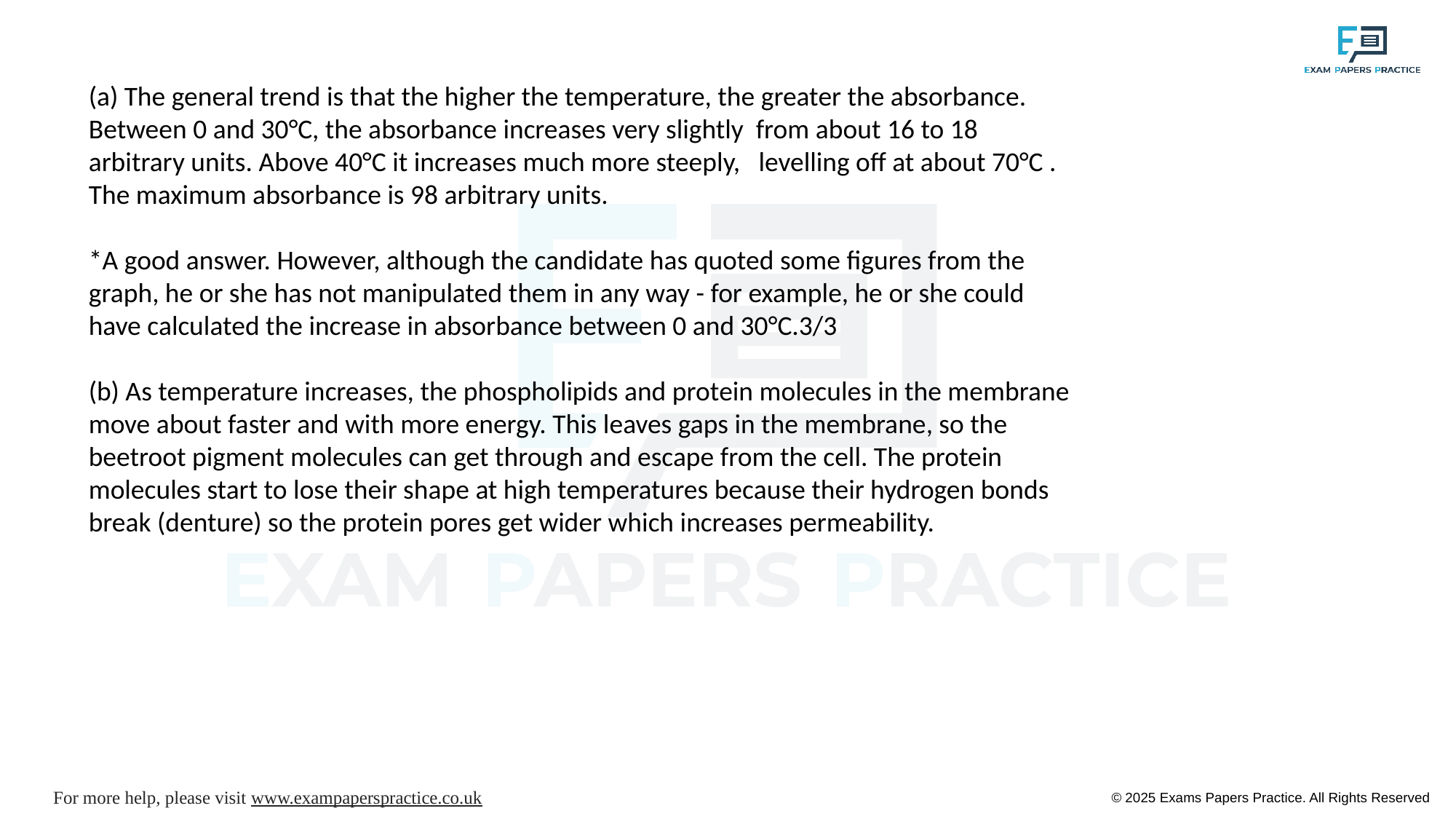

(a) The general trend is that the higher the temperature, the greater the absorbance. Between 0 and 30°C, the absorbance increases very slightly  from about 16 to 18 arbitrary units. Above 40°C it increases much more steeply,   levelling off at about 70°C . The maximum absorbance is 98 arbitrary units.

*A good answer. However, although the candidate has quoted some figures from the graph, he or she has not manipulated them in any way - for example, he or she could have calculated the increase in absorbance between 0 and 30°C.3/3

(b) As temperature increases, the phospholipids and protein molecules in the membrane move about faster and with more energy. This leaves gaps in the membrane, so the beetroot pigment molecules can get through and escape from the cell. The protein molecules start to lose their shape at high temperatures because their hydrogen bonds break (denture) so the protein pores get wider which increases permeability.